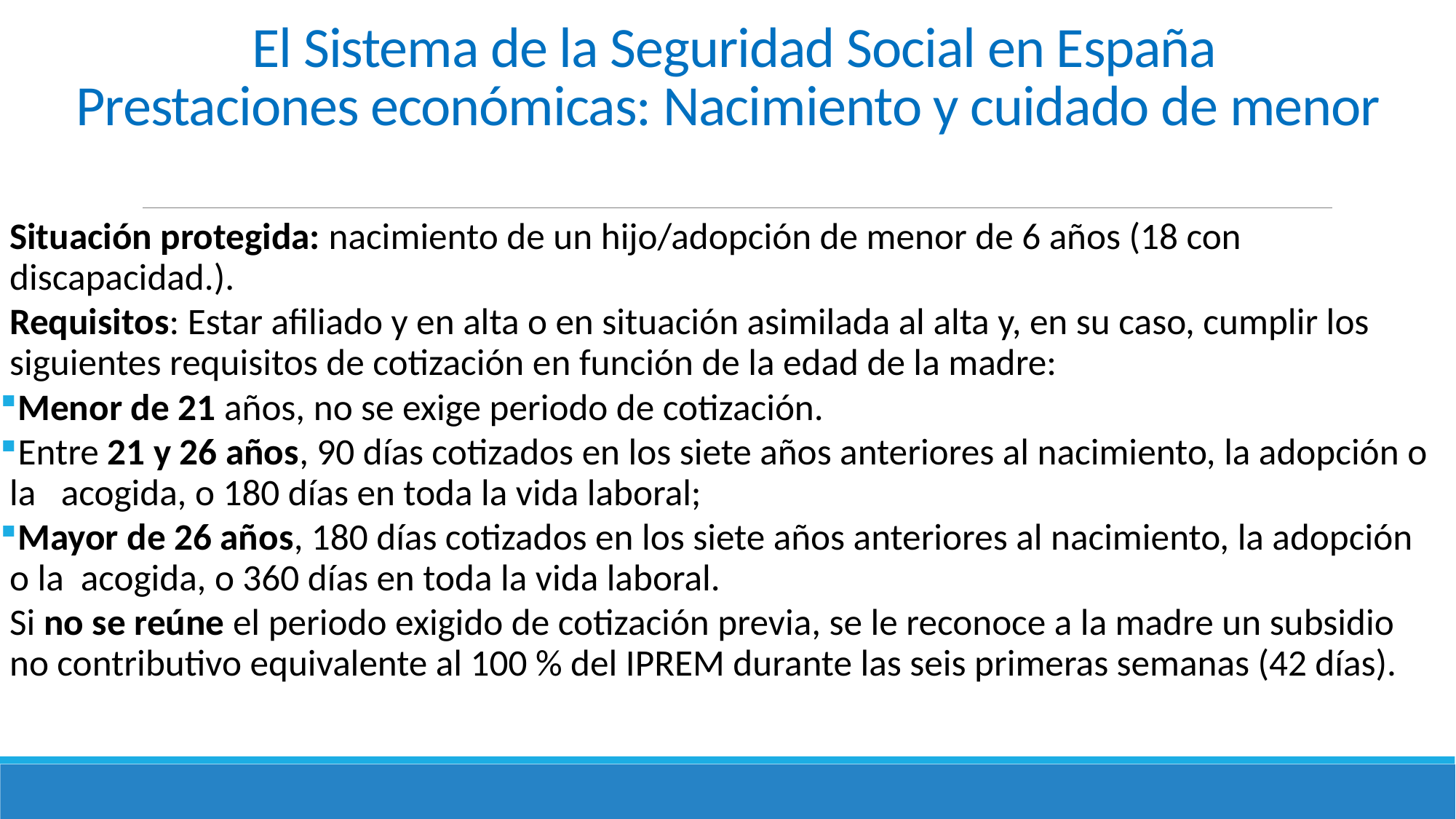

El Sistema de la Seguridad Social en España
Prestaciones económicas: Nacimiento y cuidado de menor
Situación protegida: nacimiento de un hijo/adopción de menor de 6 años (18 con discapacidad.).
Requisitos: Estar afiliado y en alta o en situación asimilada al alta y, en su caso, cumplir los siguientes requisitos de cotización en función de la edad de la madre:
 Menor de 21 años, no se exige periodo de cotización.
 Entre 21 y 26 años, 90 días cotizados en los siete años anteriores al nacimiento, la adopción o la   acogida, o 180 días en toda la vida laboral;
 Mayor de 26 años, 180 días cotizados en los siete años anteriores al nacimiento, la adopción o la  acogida, o 360 días en toda la vida laboral.
Si no se reúne el periodo exigido de cotización previa, se le reconoce a la madre un subsidio no contributivo equivalente al 100 % del IPREM durante las seis primeras semanas (42 días).